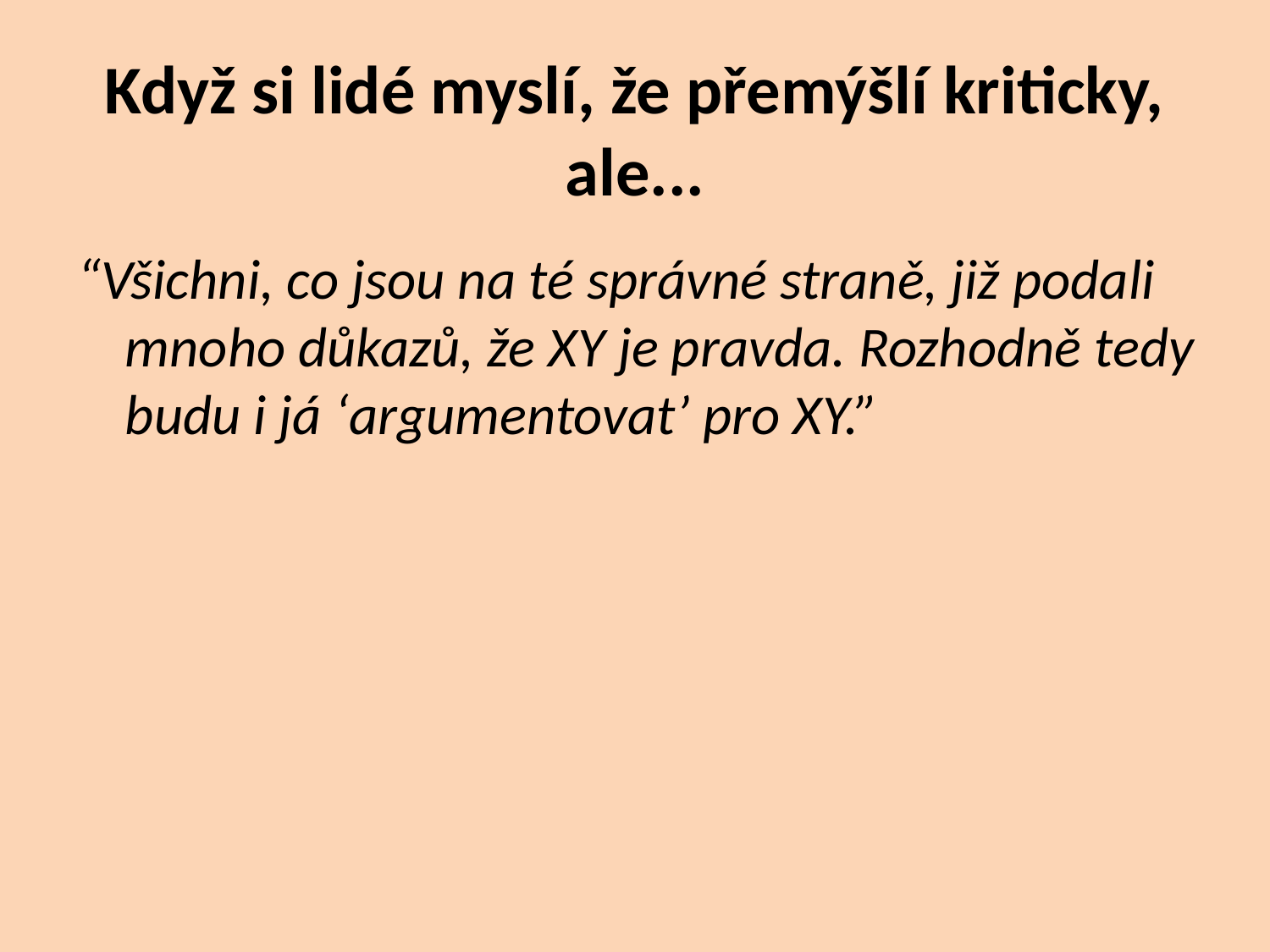

# Když si lidé myslí, že přemýšlí kriticky, ale...
“Všichni, co jsou na té správné straně, již podali mnoho důkazů, že XY je pravda. Rozhodně tedy budu i já ‘argumentovat’ pro XY.”